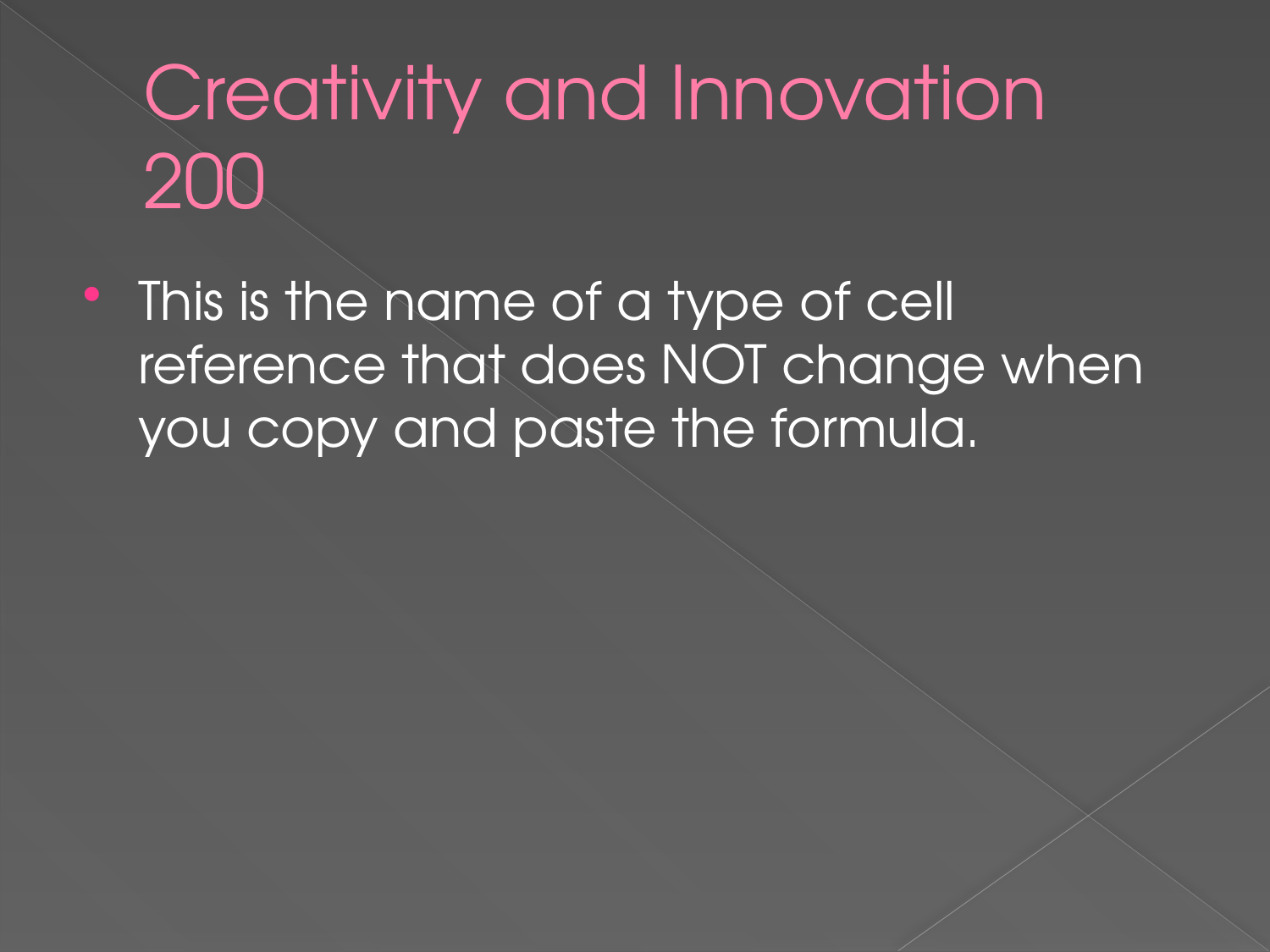

# Creativity and Innovation 200
This is the name of a type of cell reference that does NOT change when you copy and paste the formula.